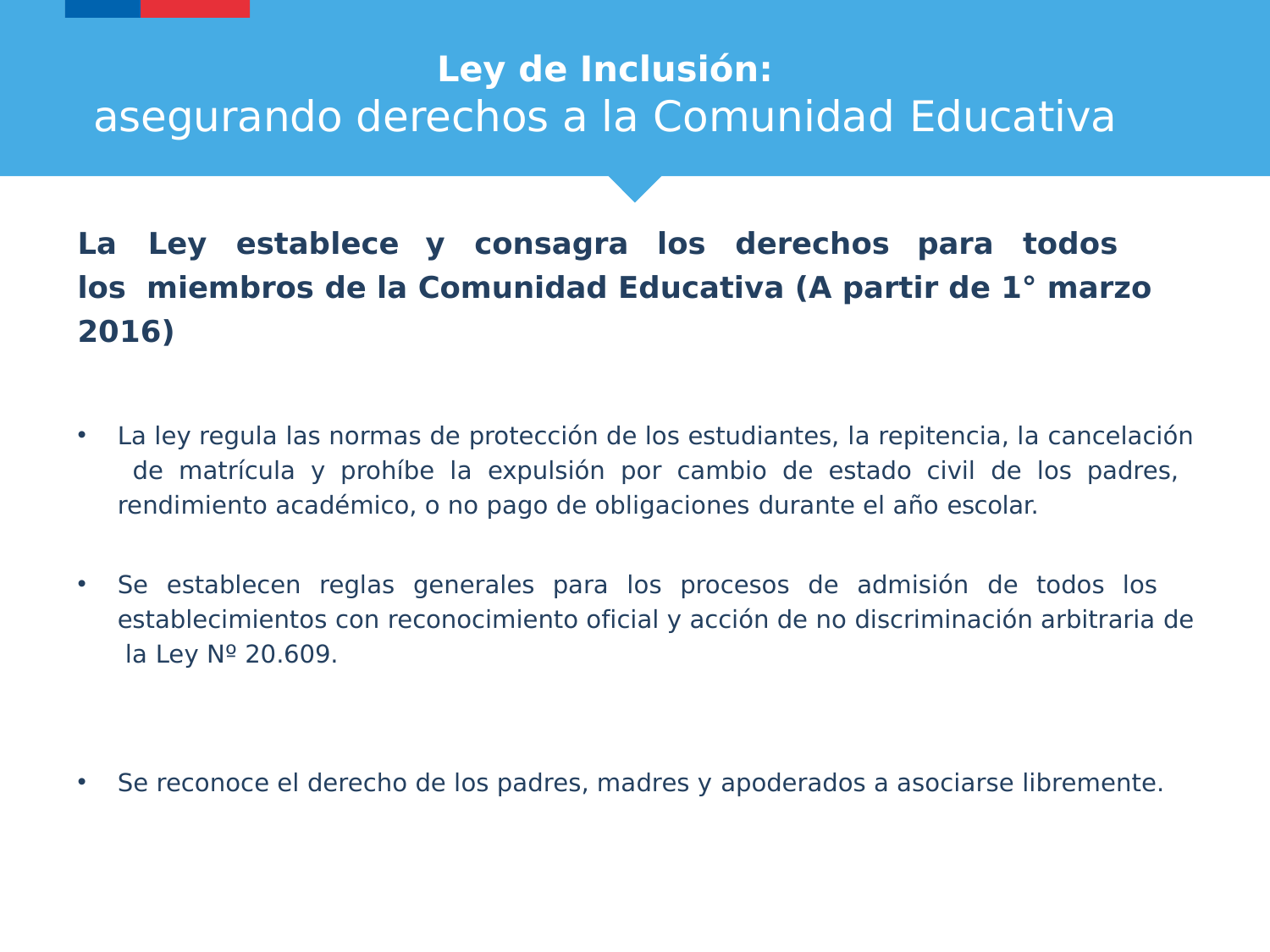

# Ley de Inclusión:
asegurando derechos a la Comunidad Educativa

La	Ley	establece	y	consagra	los	derechos	para	todos	los  miembros de la Comunidad Educativa (A partir de 1° marzo 2016)

La ley regula las normas de protección de los estudiantes, la repitencia, la cancelación  de matrícula y prohíbe la expulsión por cambio de estado civil de los padres,  rendimiento académico, o no pago de obligaciones durante el año escolar.
Se establecen reglas generales para los procesos de admisión de todos los   establecimientos con reconocimiento oficial y acción de no discriminación arbitraria de  la Ley Nº 20.609.
Se reconoce el derecho de los padres, madres y apoderados a asociarse libremente.